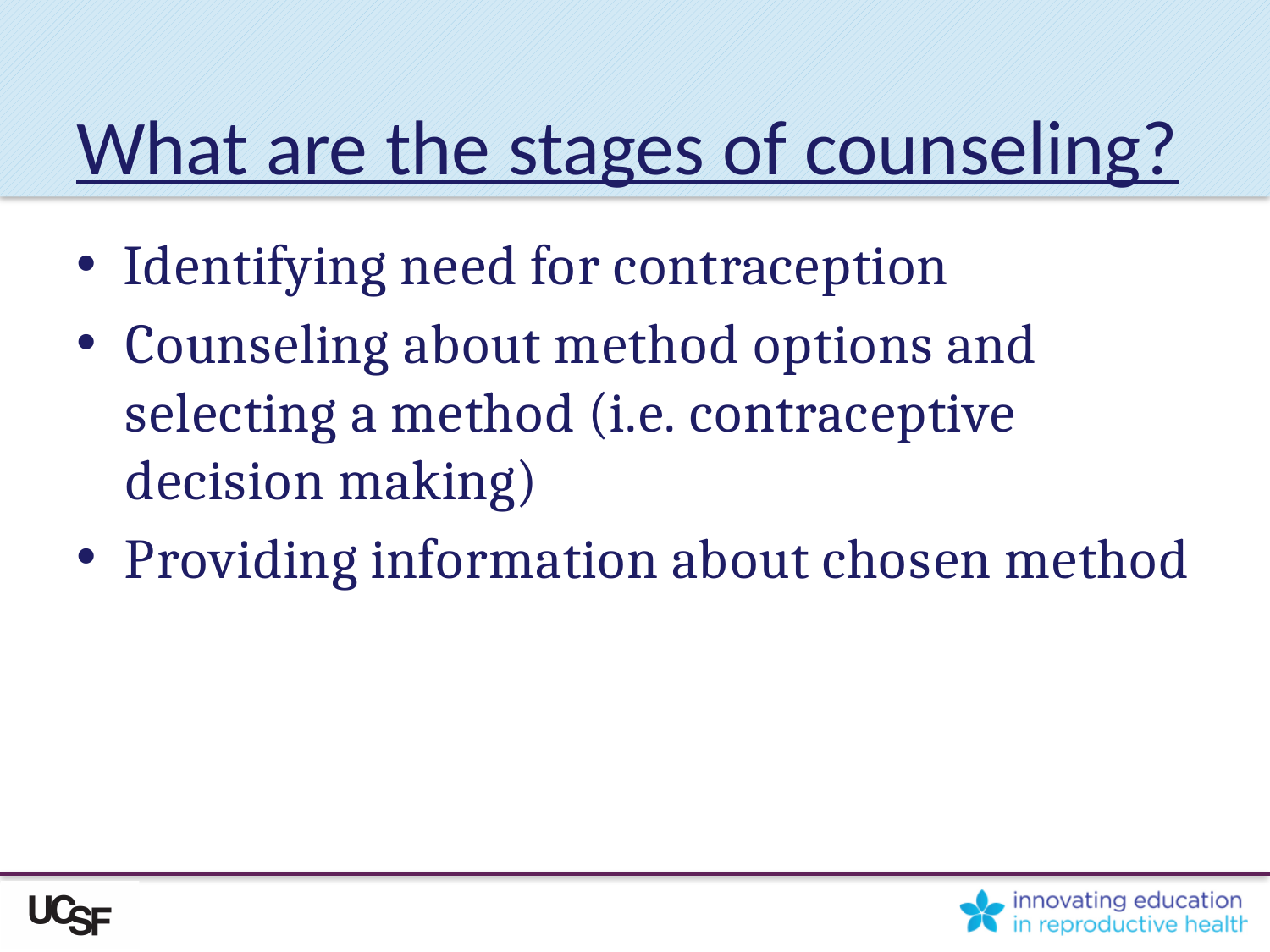

# What are the stages of counseling?
Identifying need for contraception
Counseling about method options and selecting a method (i.e. contraceptive decision making)
Providing information about chosen method